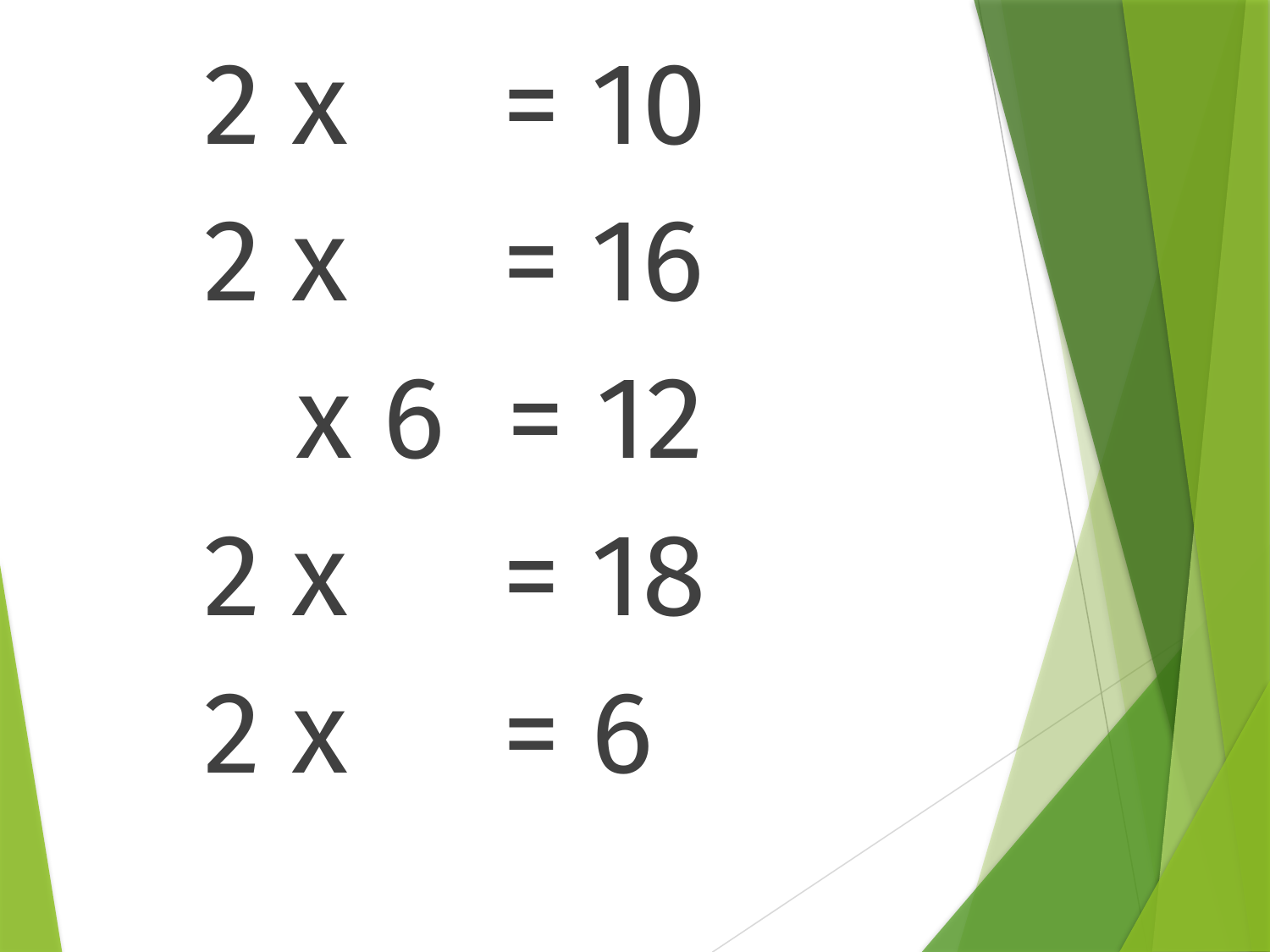

2 х     = 10
2 х     = 16
   х 6  = 12
2 х     = 18
2 х     = 6